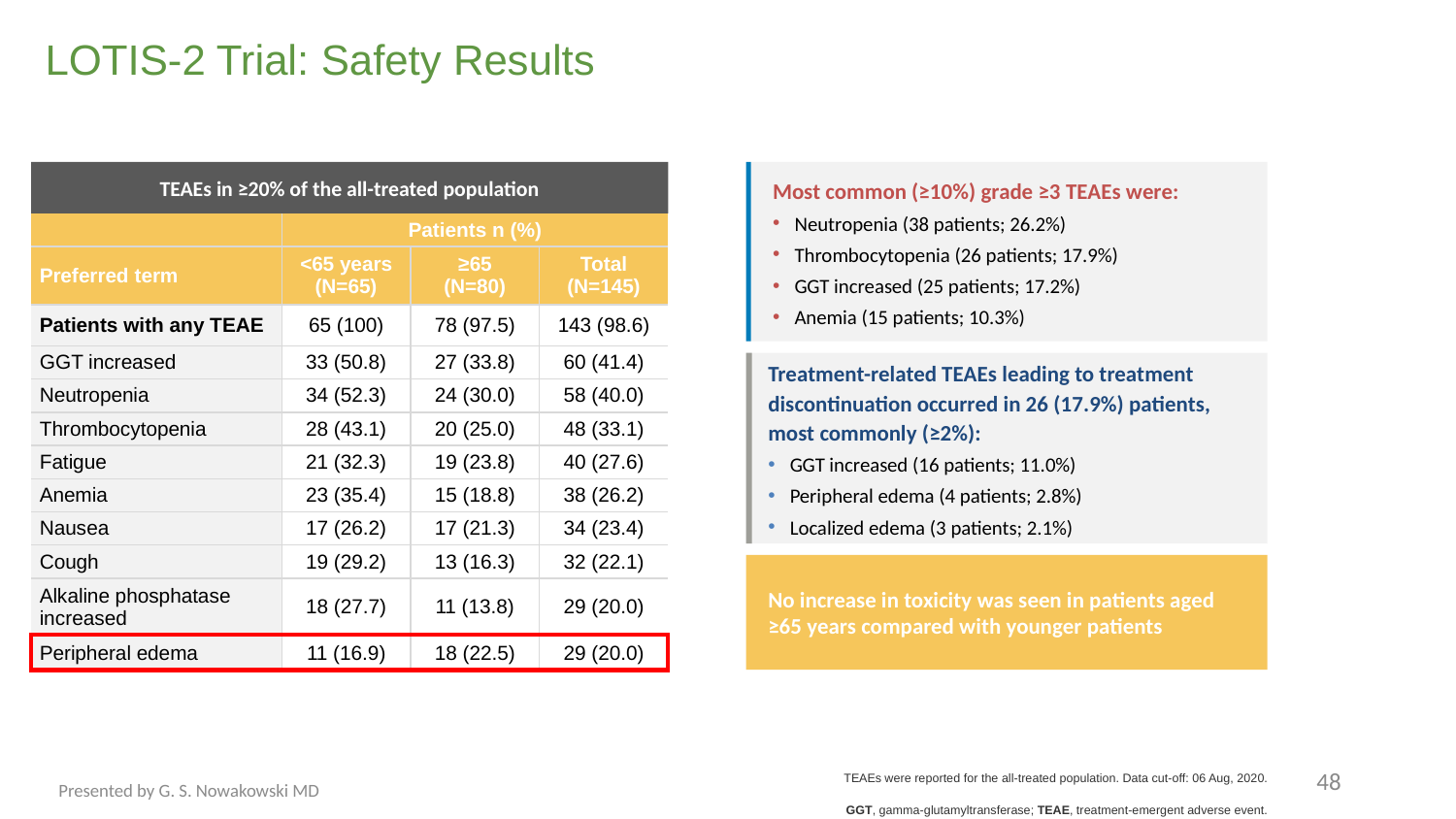

# LOTIS-2 Trial: Safety Results
TEAEs in ≥20% of the all-treated population

Most common (≥10%) grade ≥3 TEAEs were:
Neutropenia (38 patients; 26.2%)
Thrombocytopenia (26 patients; 17.9%)
GGT increased (25 patients; 17.2%)
Anemia (15 patients; 10.3%)
|  | Patients n (%) |  |  |
| --- | --- | --- | --- |
| Preferred term | <65 years (N=65) | ≥65 (N=80) | Total (N=145) |
| Patients with any TEAE | 65 (100) | 78 (97.5) | 143 (98.6) |
| GGT increased | 33 (50.8) | 27 (33.8) | 60 (41.4) |
| Neutropenia | 34 (52.3) | 24 (30.0) | 58 (40.0) |
| Thrombocytopenia | 28 (43.1) | 20 (25.0) | 48 (33.1) |
| Fatigue | 21 (32.3) | 19 (23.8) | 40 (27.6) |
| Anemia | 23 (35.4) | 15 (18.8) | 38 (26.2) |
| Nausea | 17 (26.2) | 17 (21.3) | 34 (23.4) |
| Cough | 19 (29.2) | 13 (16.3) | 32 (22.1) |
| Alkaline phosphatase increased | 18 (27.7) | 11 (13.8) | 29 (20.0) |
| Peripheral edema | 11 (16.9) | 18 (22.5) | 29 (20.0) |

Treatment-related TEAEs leading to treatment discontinuation occurred in 26 (17.9%) patients, most commonly (≥2%):
GGT increased (16 patients; 11.0%)
Peripheral edema (4 patients; 2.8%)
Localized edema (3 patients; 2.1%)
No increase in toxicity was seen in patients aged ≥65 years compared with younger patients

48
TEAEs were reported for the all-treated population. Data cut-off: 06 Aug, 2020.
GGT, gamma-glutamyltransferase; TEAE, treatment-emergent adverse event.
Presented by G. S. Nowakowski MD